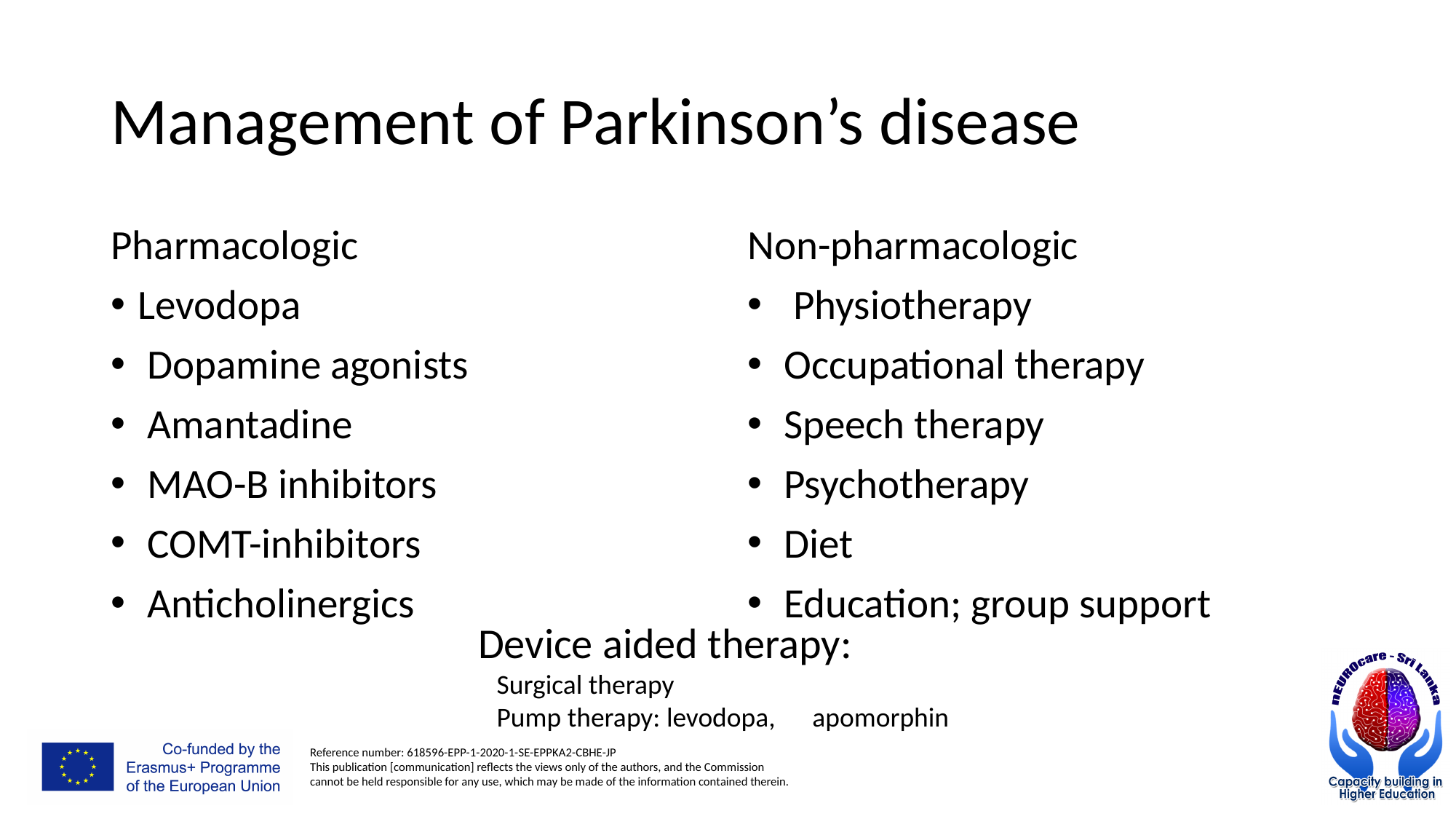

# Management of Parkinson’s disease
Pharmacologic
Levodopa
 Dopamine agonists
 Amantadine
 MAO-B inhibitors
 COMT-inhibitors
 Anticholinergics

Non-pharmacologic
  Physiotherapy
 Occupational therapy
 Speech therapy
 Psychotherapy
 Diet
 Education; group support

Device aided therapy:
   Surgical therapy
   Pump therapy: levodopa,      apomorphin